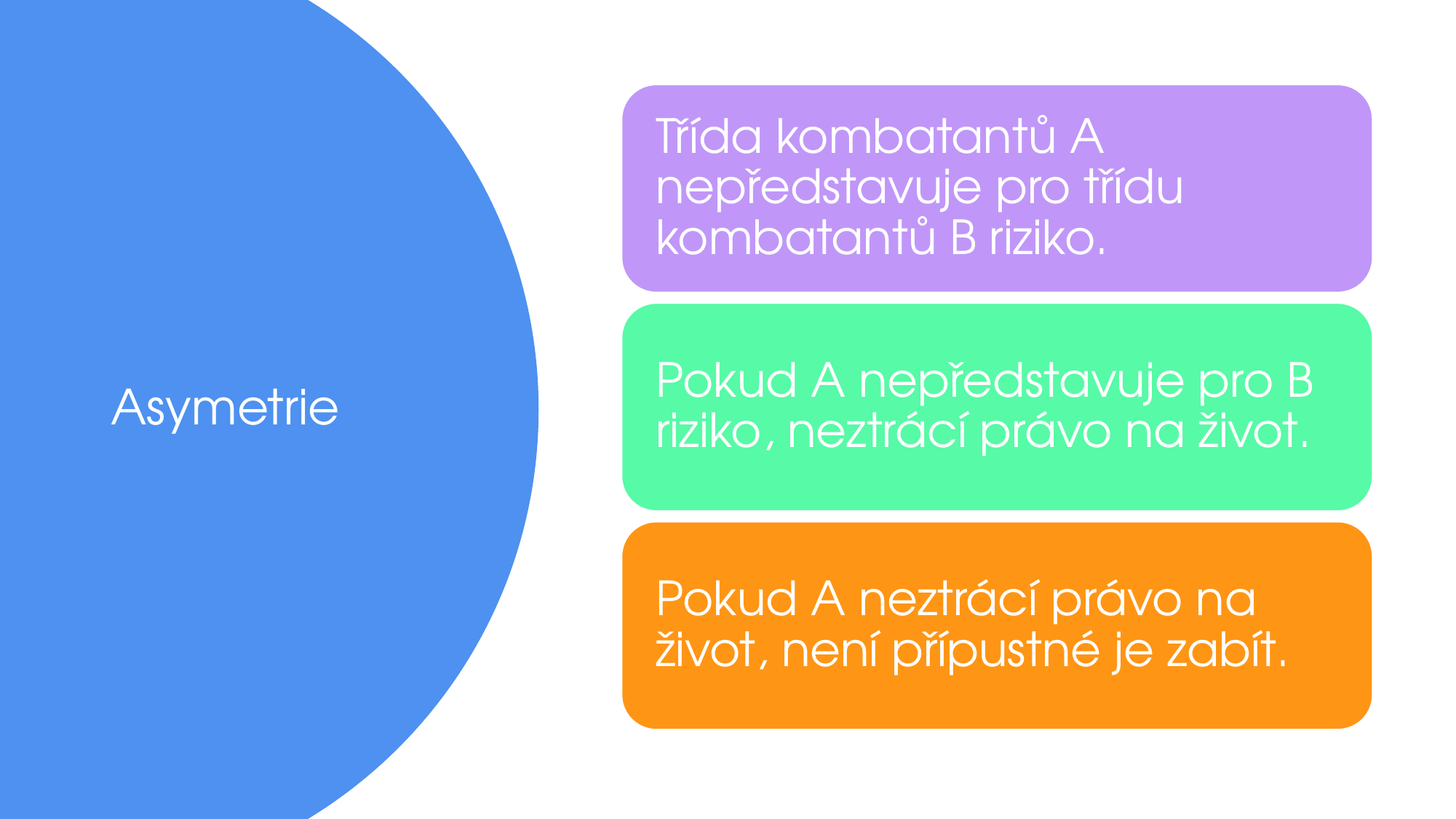

Třída kombatantů A nepředstavuje pro třídu kombatantů B riziko.
Pokud A nepředstavuje pro B riziko, neztrácí právo na život.
Pokud A neztrácí právo na život, není přípustné je zabít.
# Asymetrie